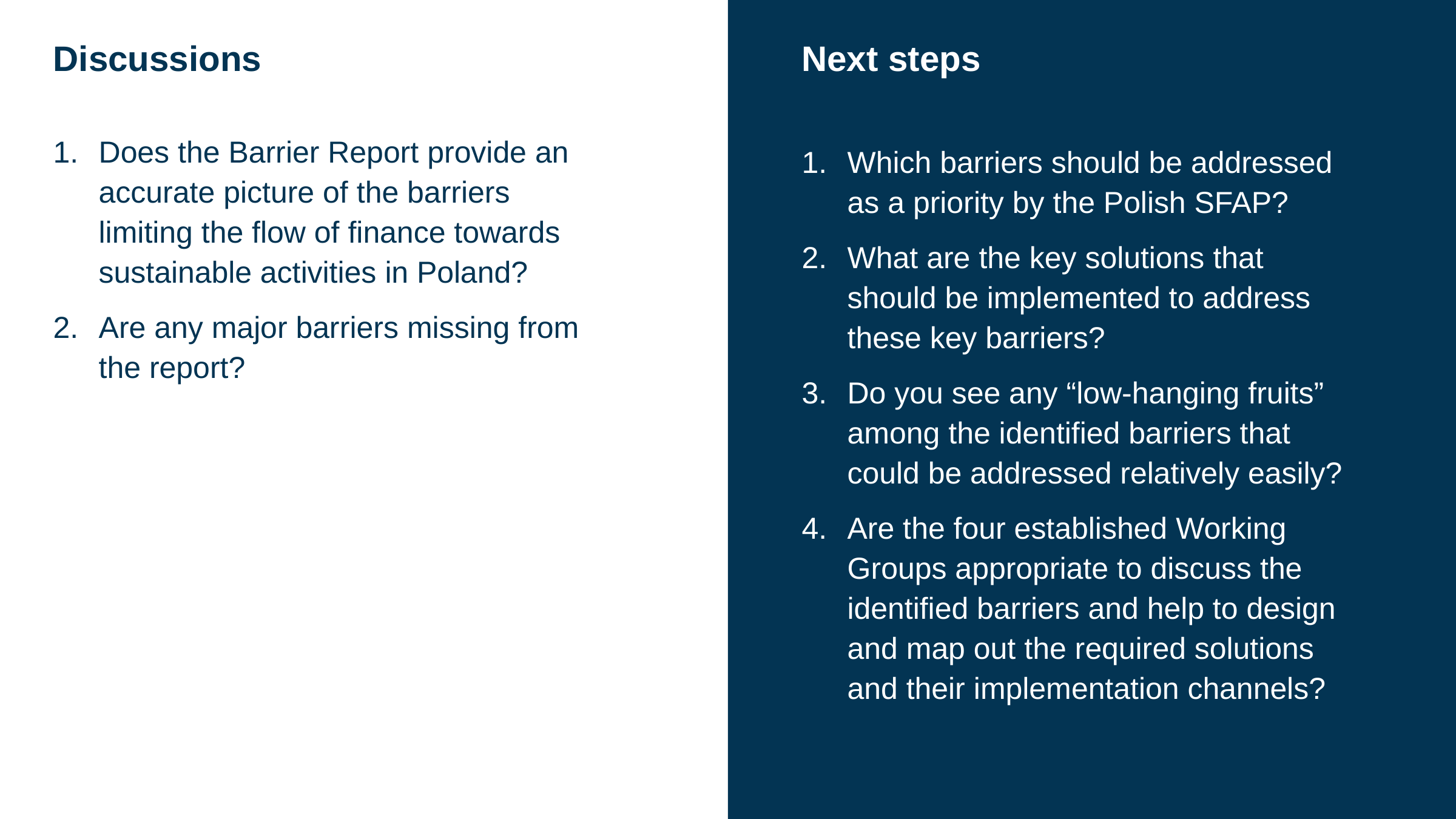

# Discussions
Next steps
Does the Barrier Report provide an accurate picture of the barriers limiting the flow of finance towards sustainable activities in Poland?
Are any major barriers missing from the report?

Which barriers should be addressed as a priority by the Polish SFAP?
What are the key solutions that should be implemented to address these key barriers?
Do you see any “low-hanging fruits” among the identified barriers that could be addressed relatively easily?
Are the four established Working Groups appropriate to discuss the identified barriers and help to design and map out the required solutions and their implementation channels?